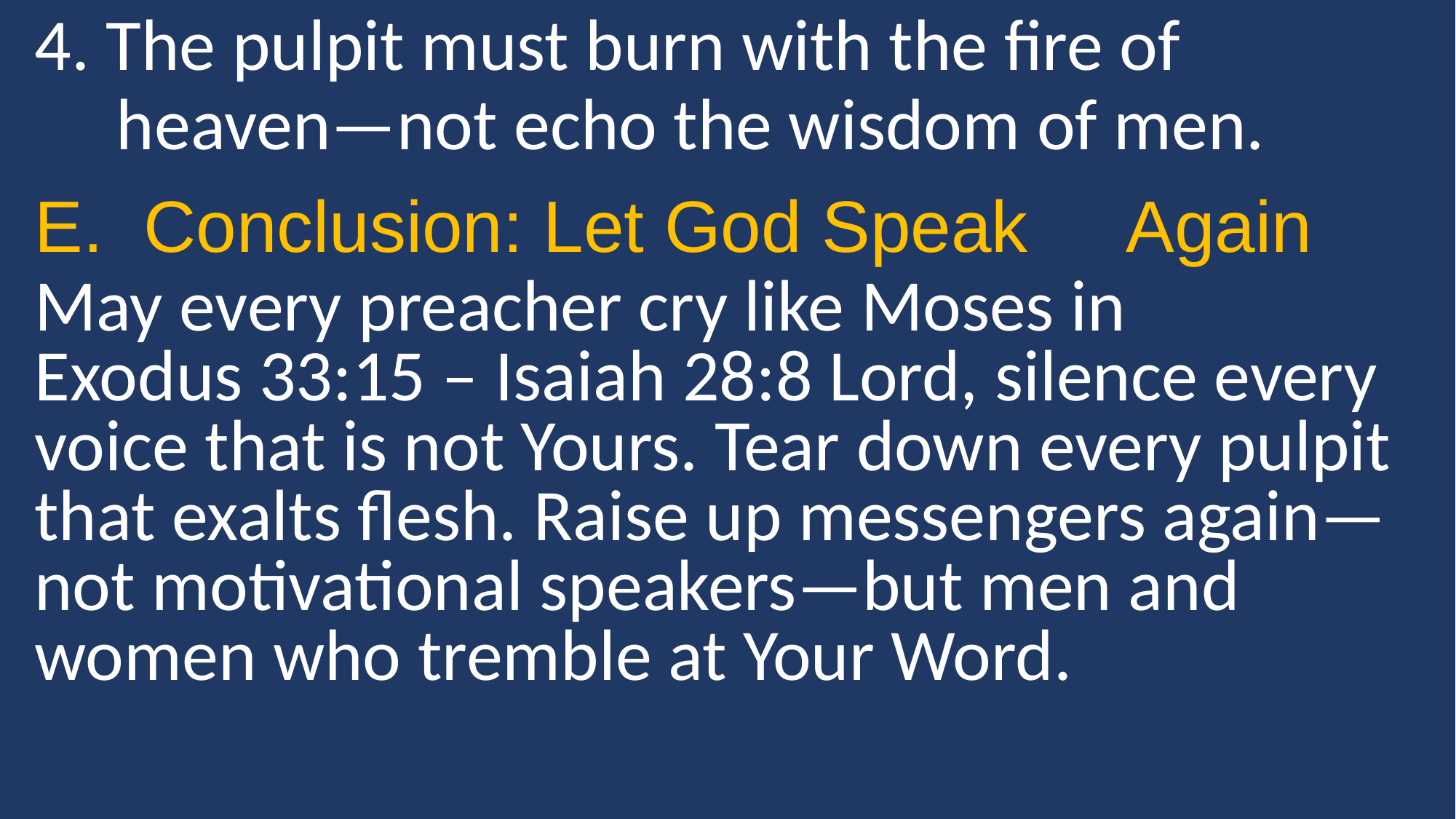

4. The pulpit must burn with the fire of
     heaven—not echo the wisdom of men.

E. 	Conclusion: Let God Speak 	Again
May every preacher cry like Moses in           Exodus 33:15 – Isaiah 28:8 Lord, silence every voice that is not Yours. Tear down every pulpit that exalts flesh. Raise up messengers again—not motivational speakers—but men and women who tremble at Your Word.